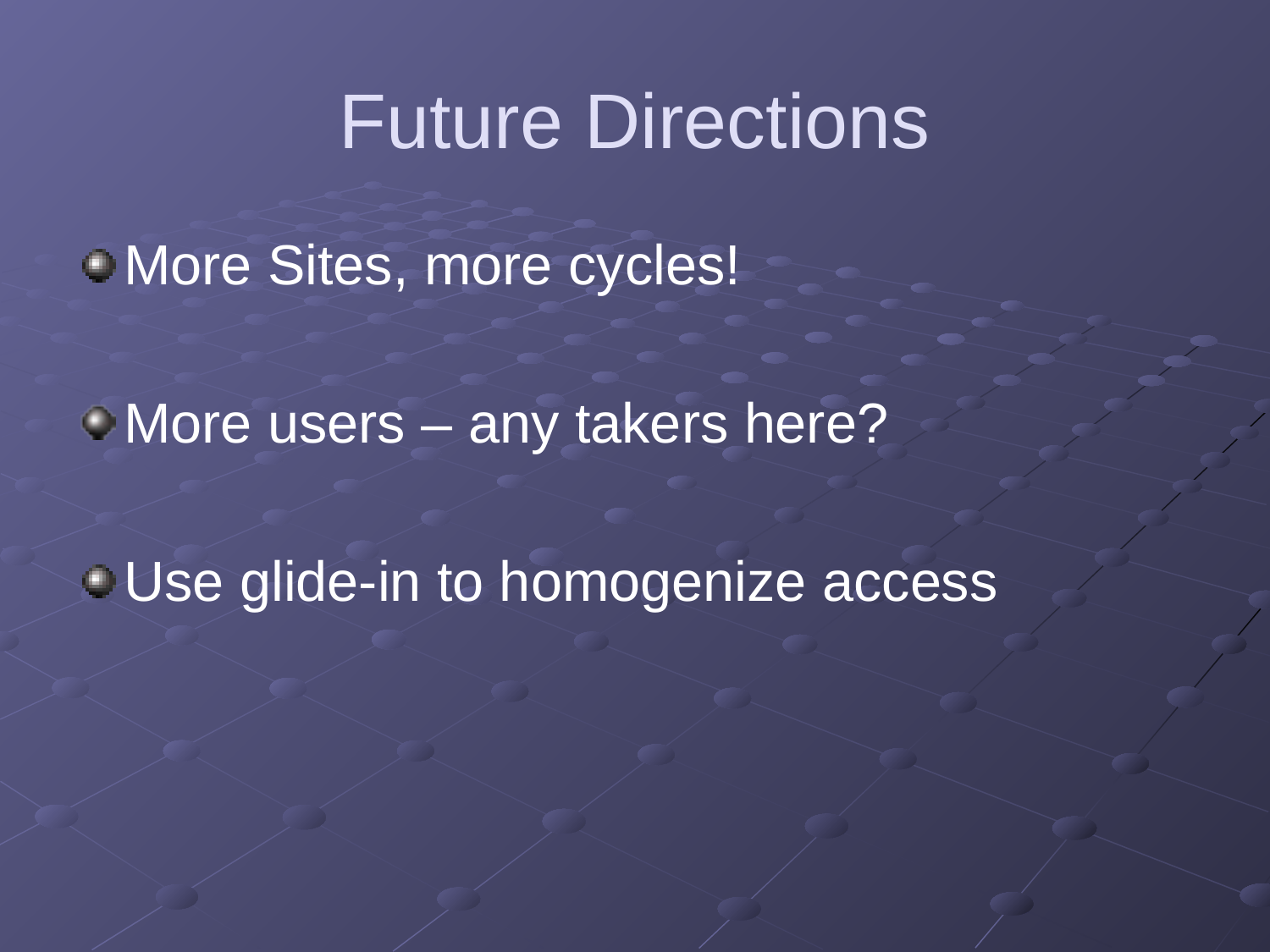

# Future Directions
More Sites, more cycles!

More users – any takers here?

Use glide-in to homogenize access